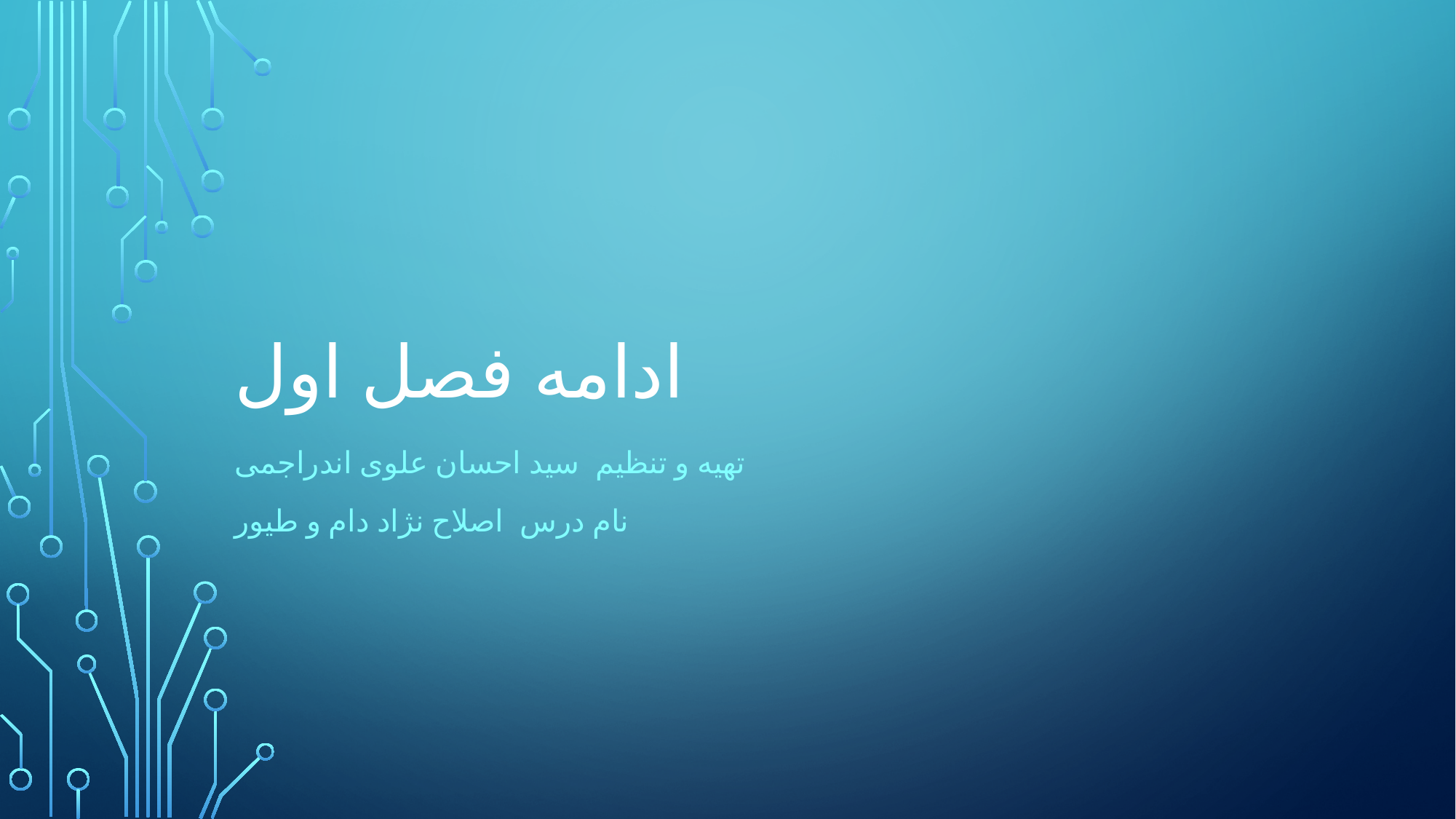

# ادامه فصل اول
تهیه و تنظیم  سید احسان علوی اندراجمی
نام درس  اصلاح نژاد دام و طیور